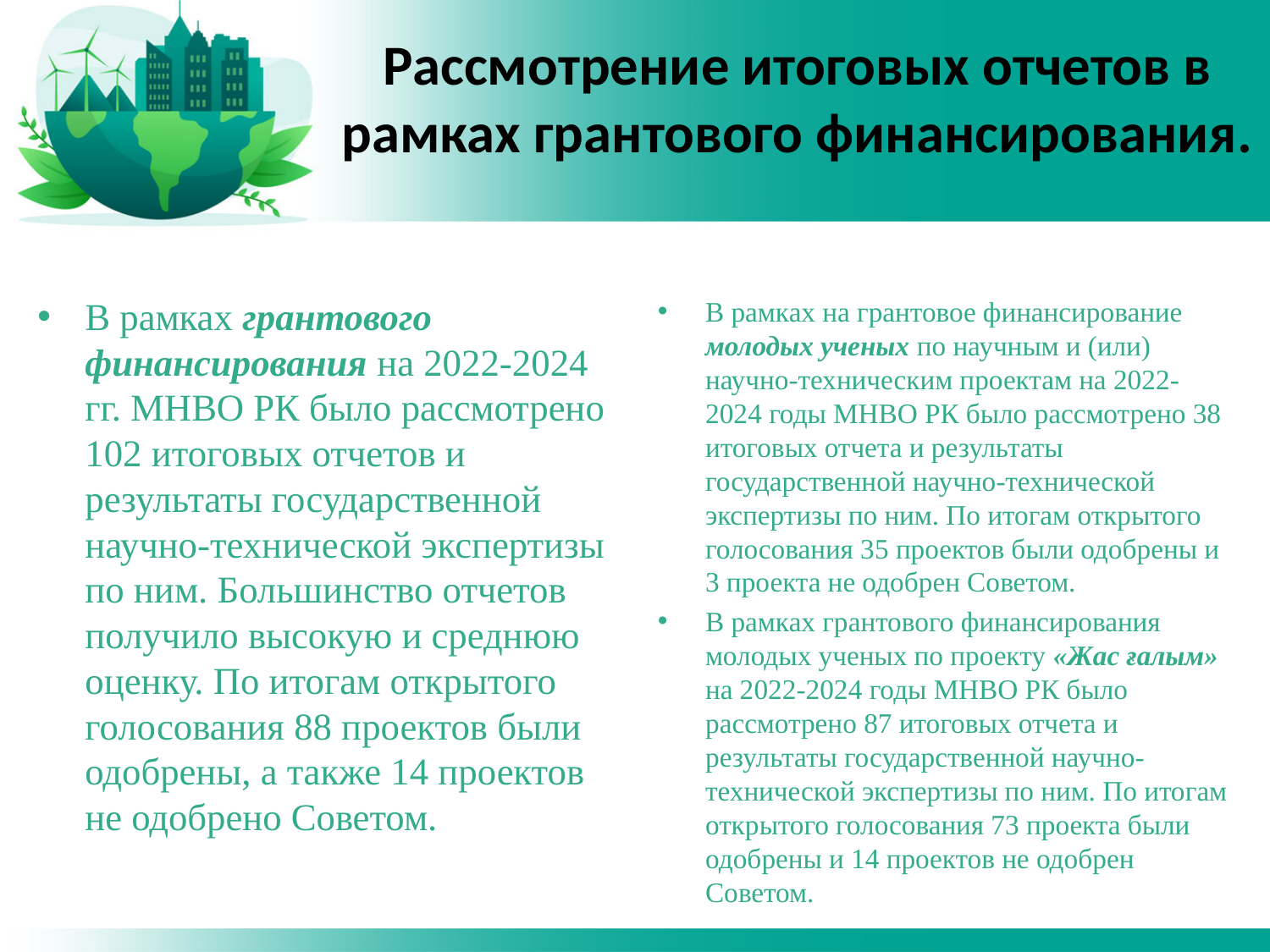

# Рассмотрение итоговых отчетов в рамках грантового финансирования.
В рамках грантового финансирования на 2022-2024 гг. МНВО РК было рассмотрено 102 итоговых отчетов и результаты государственной научно-технической экспертизы по ним. Большинство отчетов получило высокую и среднюю оценку. По итогам открытого голосования 88 проектов были одобрены, а также 14 проектов не одобрено Советом.
В рамках на грантовое финансирование молодых ученых по научным и (или) научно-техническим проектам на 2022-2024 годы МНВО РК было рассмотрено 38 итоговых отчета и результаты государственной научно-технической экспертизы по ним. По итогам открытого голосования 35 проектов были одобрены и 3 проекта не одобрен Советом.
В рамках грантового финансирования молодых ученых по проекту «Жас ғалым» на 2022-2024 годы МНВО РК было рассмотрено 87 итоговых отчета и результаты государственной научно-технической экспертизы по ним. По итогам открытого голосования 73 проекта были одобрены и 14 проектов не одобрен Советом.